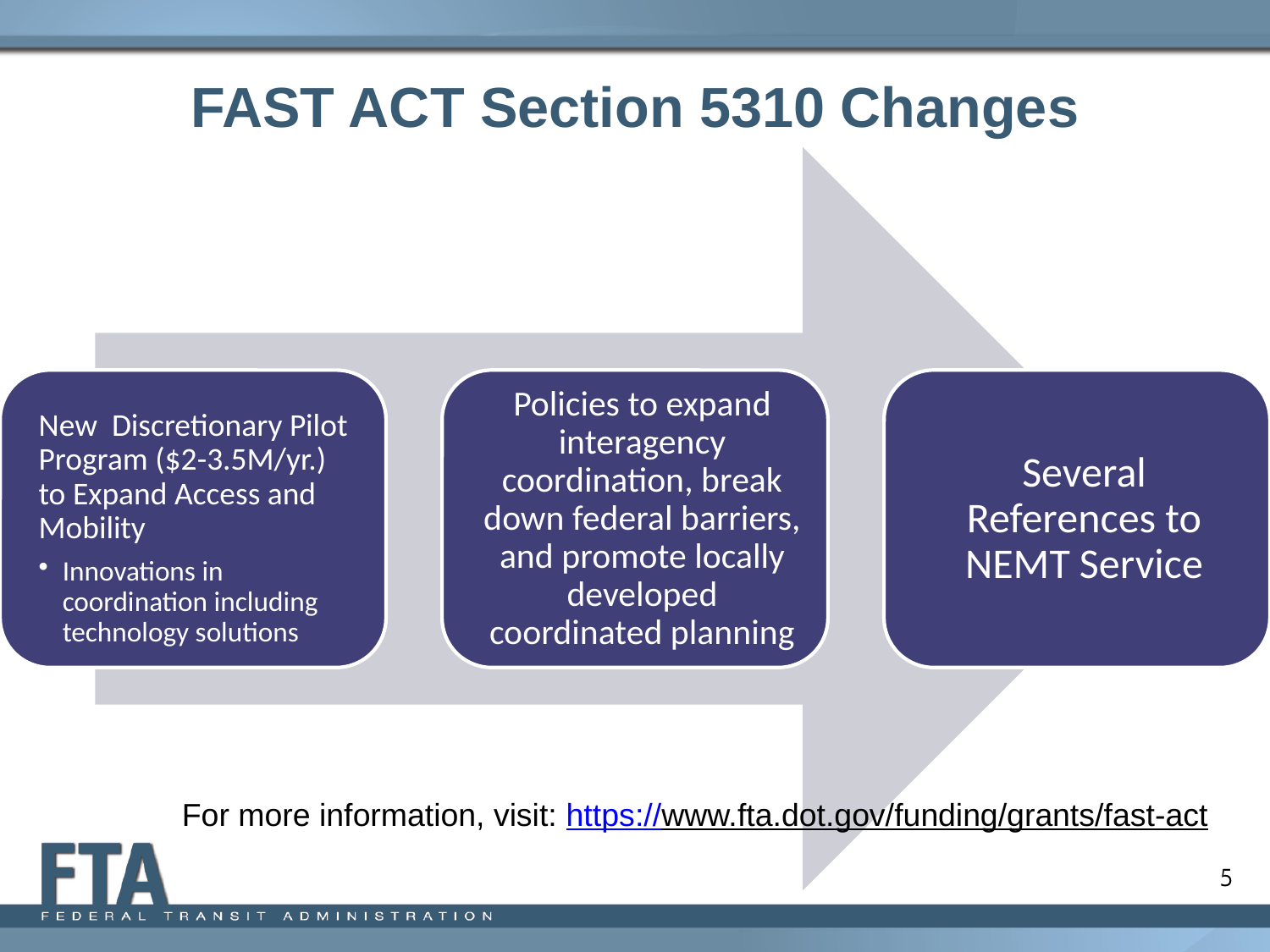

# FAST ACT Section 5310 Changes
New  Discretionary Pilot Program ($2-3.5M/yr.)  to Expand Access and Mobility
Innovations in coordination including technology solutions
Policies to expand interagency coordination, break down federal barriers, and promote locally developed coordinated planning
Several References to NEMT Service
For more information, visit: https://www.fta.dot.gov/funding/grants/fast-act